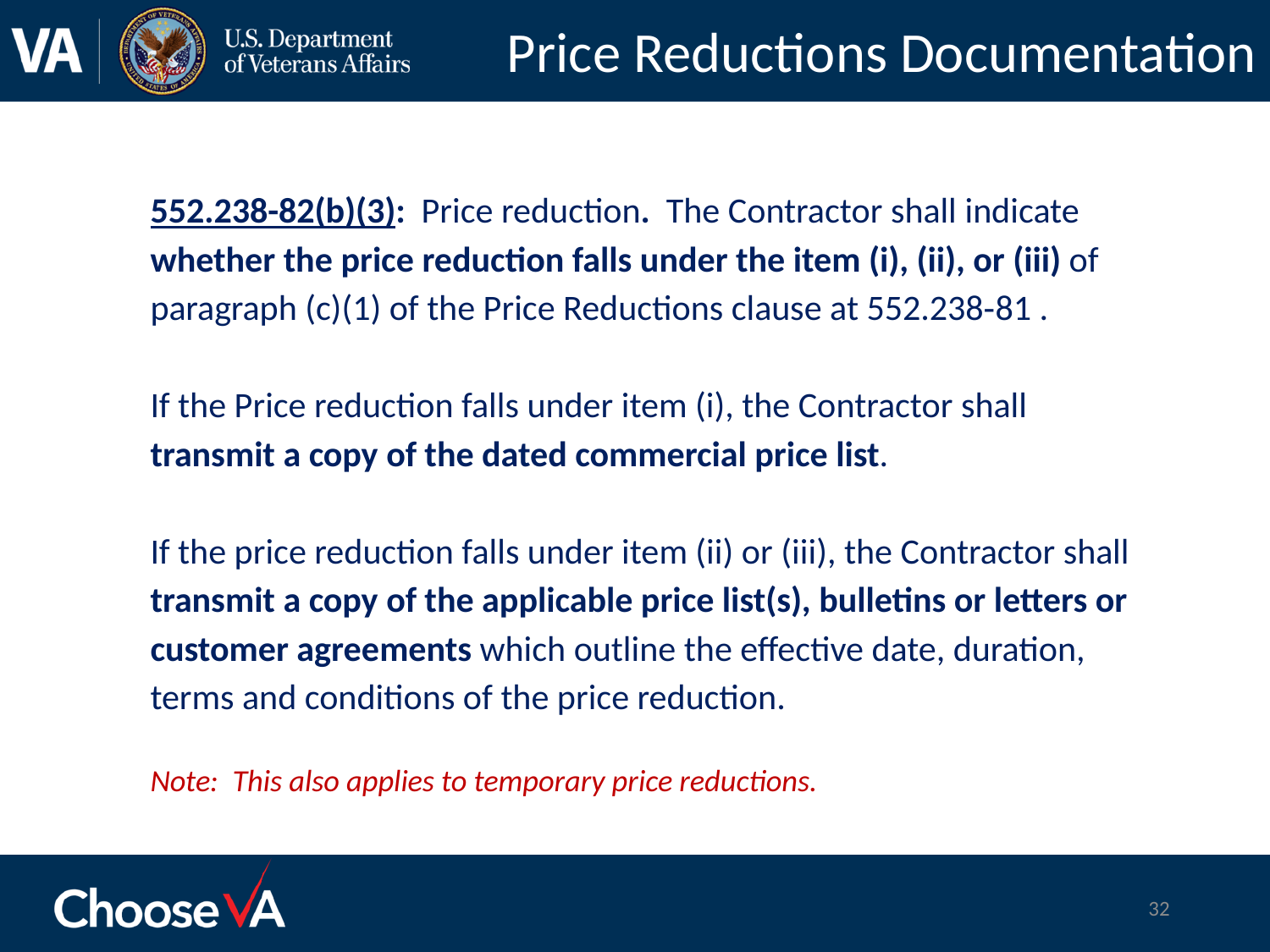

# Price Reductions Documentation
552.238-82(b)(3):  Price reduction.  The Contractor shall indicate whether the price reduction falls under the item (i), (ii), or (iii) of paragraph (c)(1) of the Price Reductions clause at 552.238‑81 .
If the Price reduction falls under item (i), the Contractor shall transmit a copy of the dated commercial price list.
If the price reduction falls under item (ii) or (iii), the Contractor shall transmit a copy of the applicable price list(s), bulletins or letters or customer agreements which outline the effective date, duration, terms and conditions of the price reduction.
Note:  This also applies to temporary price reductions.
32